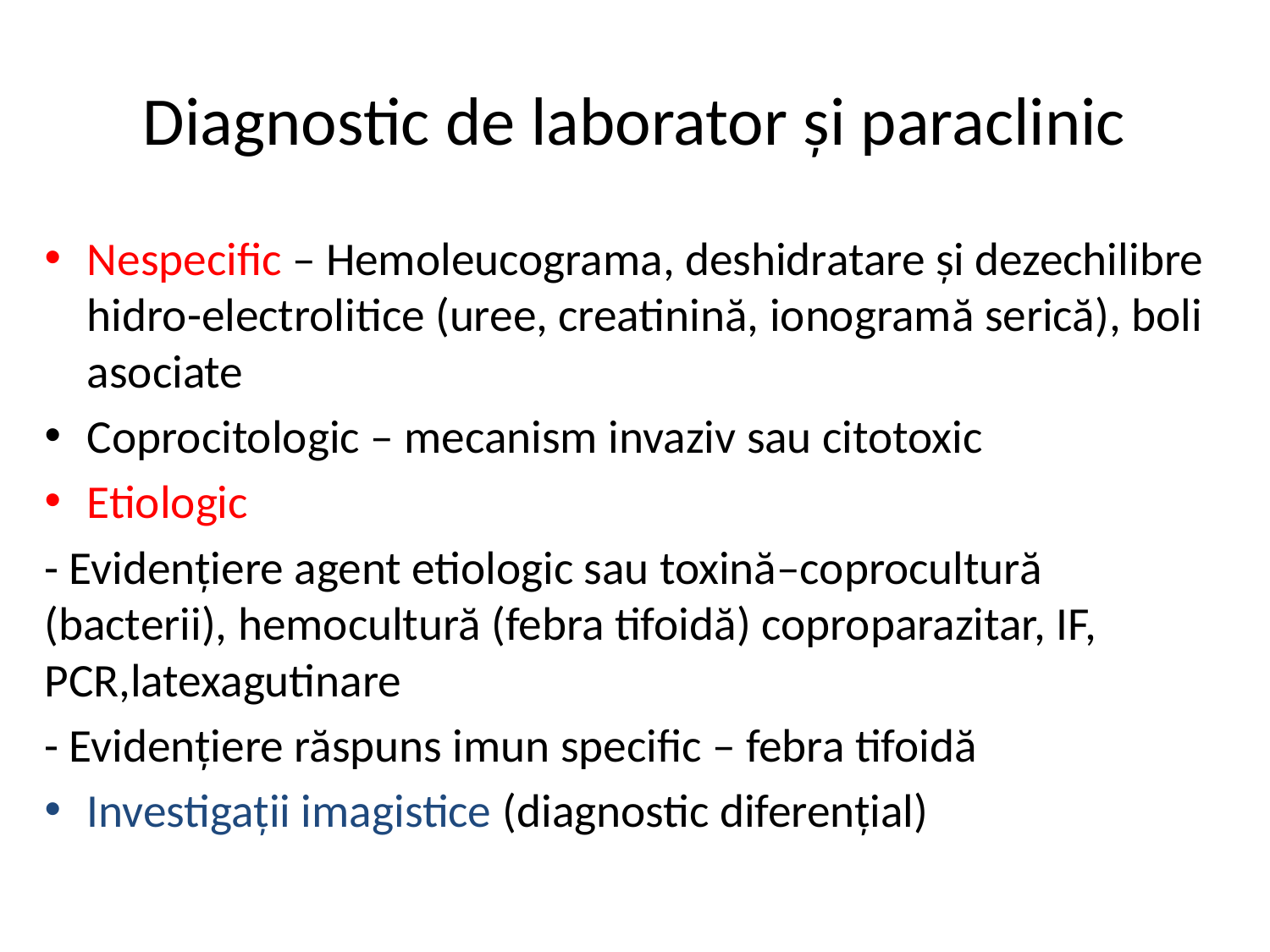

# Diagnostic de laborator și paraclinic
Nespecific – Hemoleucograma, deshidratare și dezechilibre hidro-electrolitice (uree, creatinină, ionogramă serică), boli asociate
Coprocitologic – mecanism invaziv sau citotoxic
Etiologic
- Evidențiere agent etiologic sau toxină–coprocultură (bacterii), hemocultură (febra tifoidă) coproparazitar, IF, PCR,latexagutinare
- Evidențiere răspuns imun specific – febra tifoidă
Investigații imagistice (diagnostic diferențial)